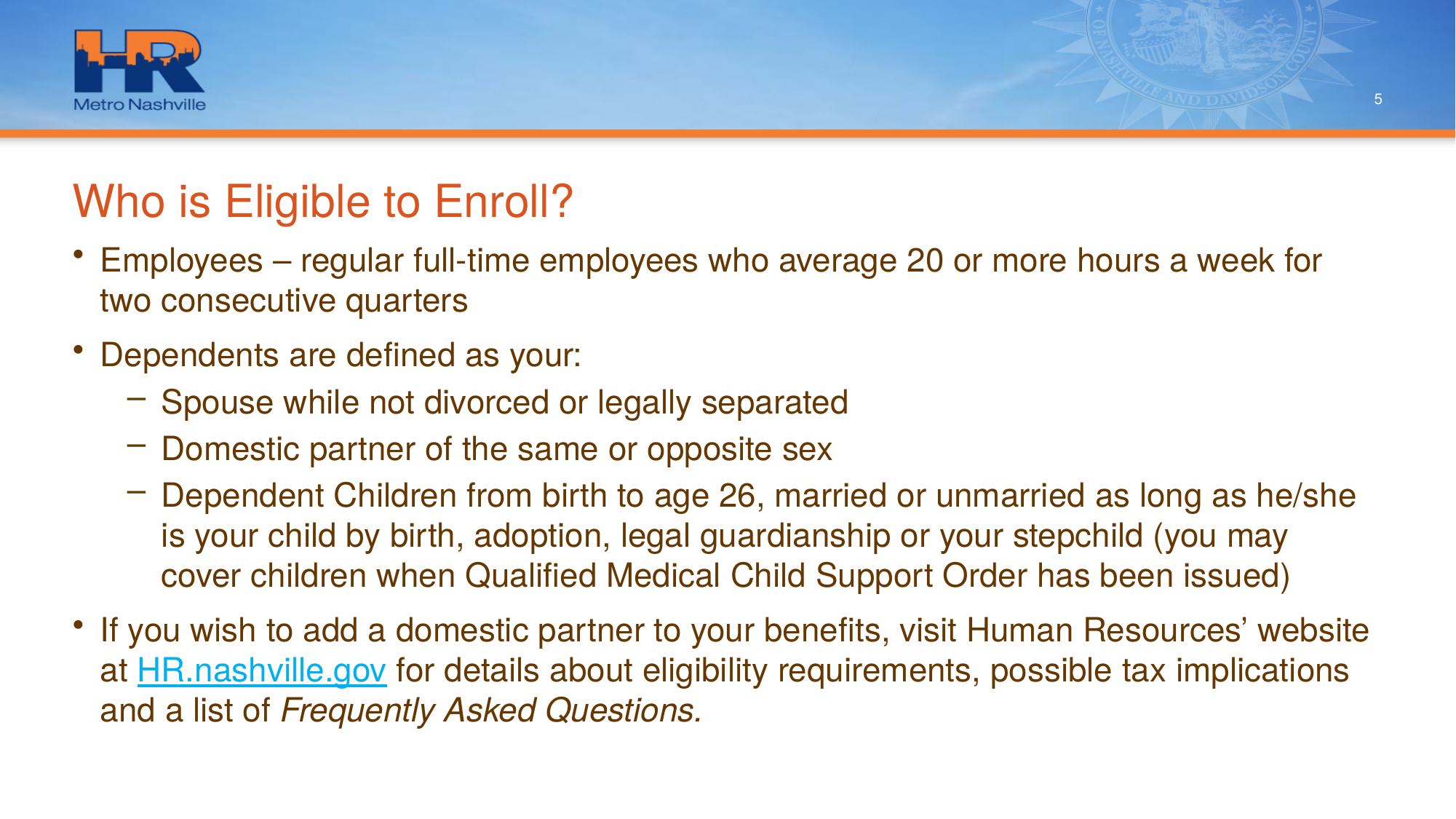

5
# Who is Eligible to Enroll?
Employees – regular full-time employees who average 20 or more hours a week for two consecutive quarters
Dependents are defined as your:
Spouse while not divorced or legally separated
Domestic partner of the same or opposite sex
Dependent Children from birth to age 26, married or unmarried as long as he/she is your child by birth, adoption, legal guardianship or your stepchild (you may cover children when Qualified Medical Child Support Order has been issued)
If you wish to add a domestic partner to your benefits, visit Human Resources’ website at HR.nashville.gov for details about eligibility requirements, possible tax implications and a list of Frequently Asked Questions.